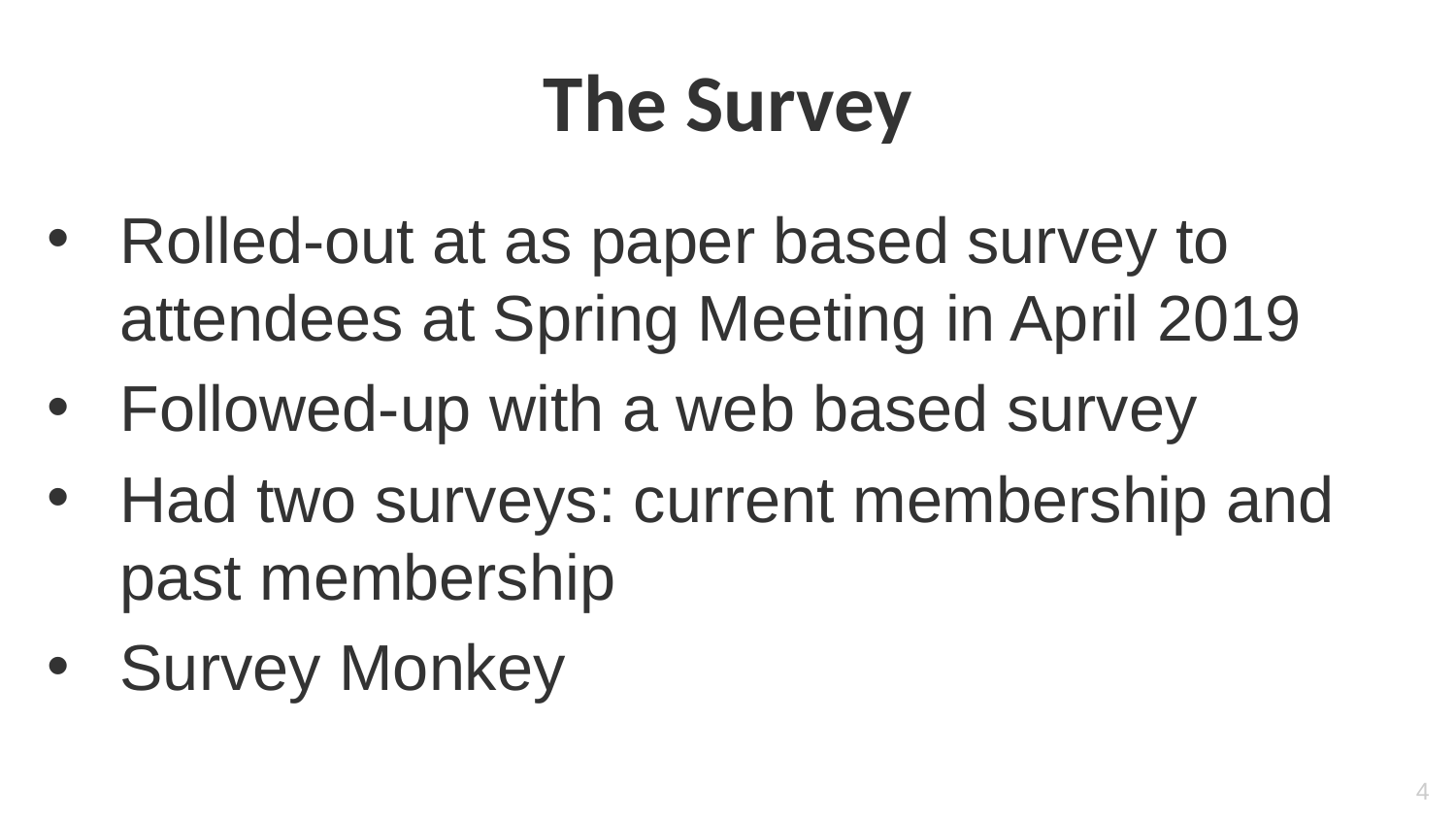

# The Survey
Rolled-out at as paper based survey to attendees at Spring Meeting in April 2019
Followed-up with a web based survey
Had two surveys: current membership and past membership
Survey Monkey

10/28/19
4